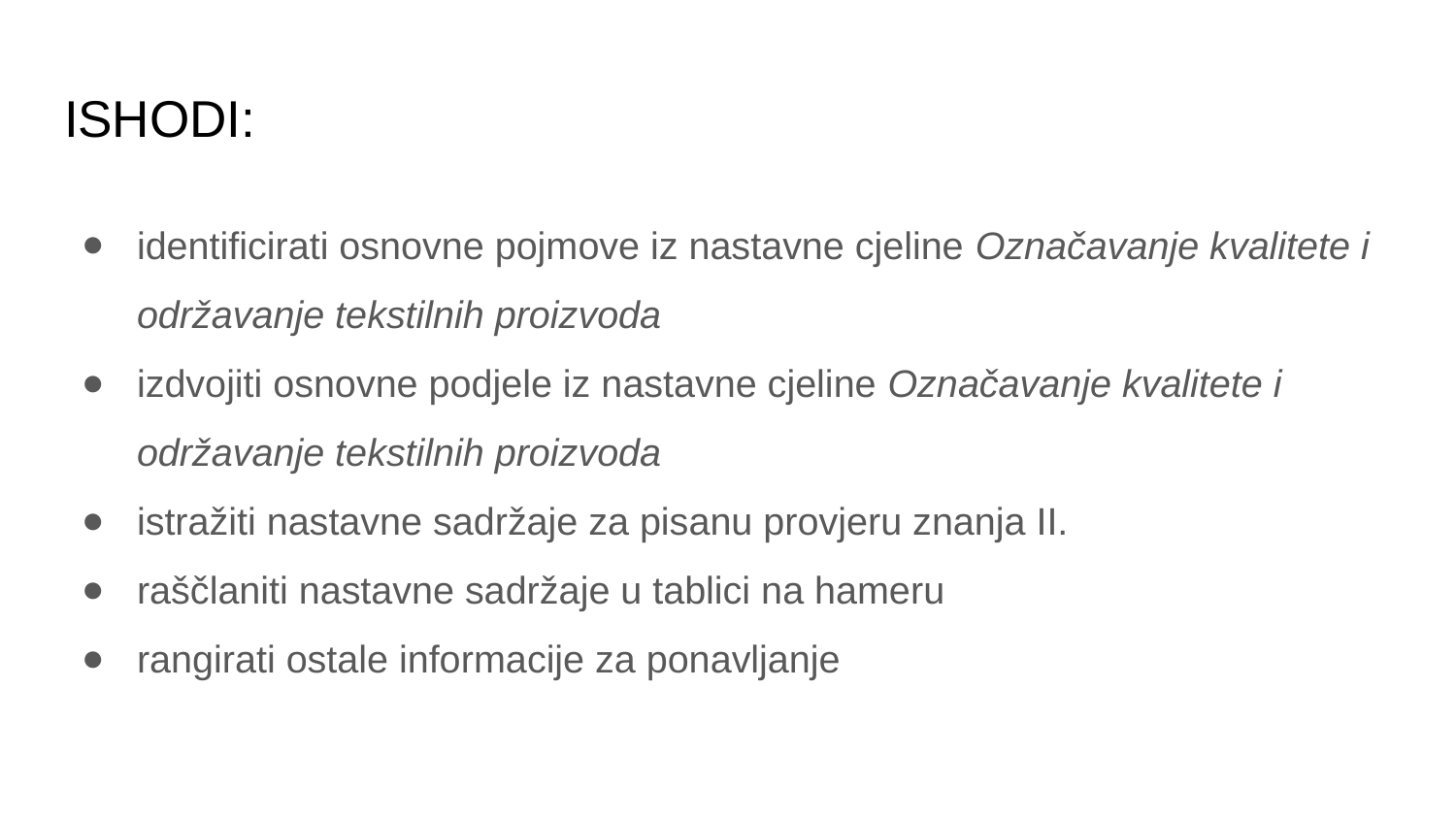

# ISHODI:
identificirati osnovne pojmove iz nastavne cjeline Označavanje kvalitete i održavanje tekstilnih proizvoda
izdvojiti osnovne podjele iz nastavne cjeline Označavanje kvalitete i održavanje tekstilnih proizvoda
istražiti nastavne sadržaje za pisanu provjeru znanja II.
raščlaniti nastavne sadržaje u tablici na hameru
rangirati ostale informacije za ponavljanje